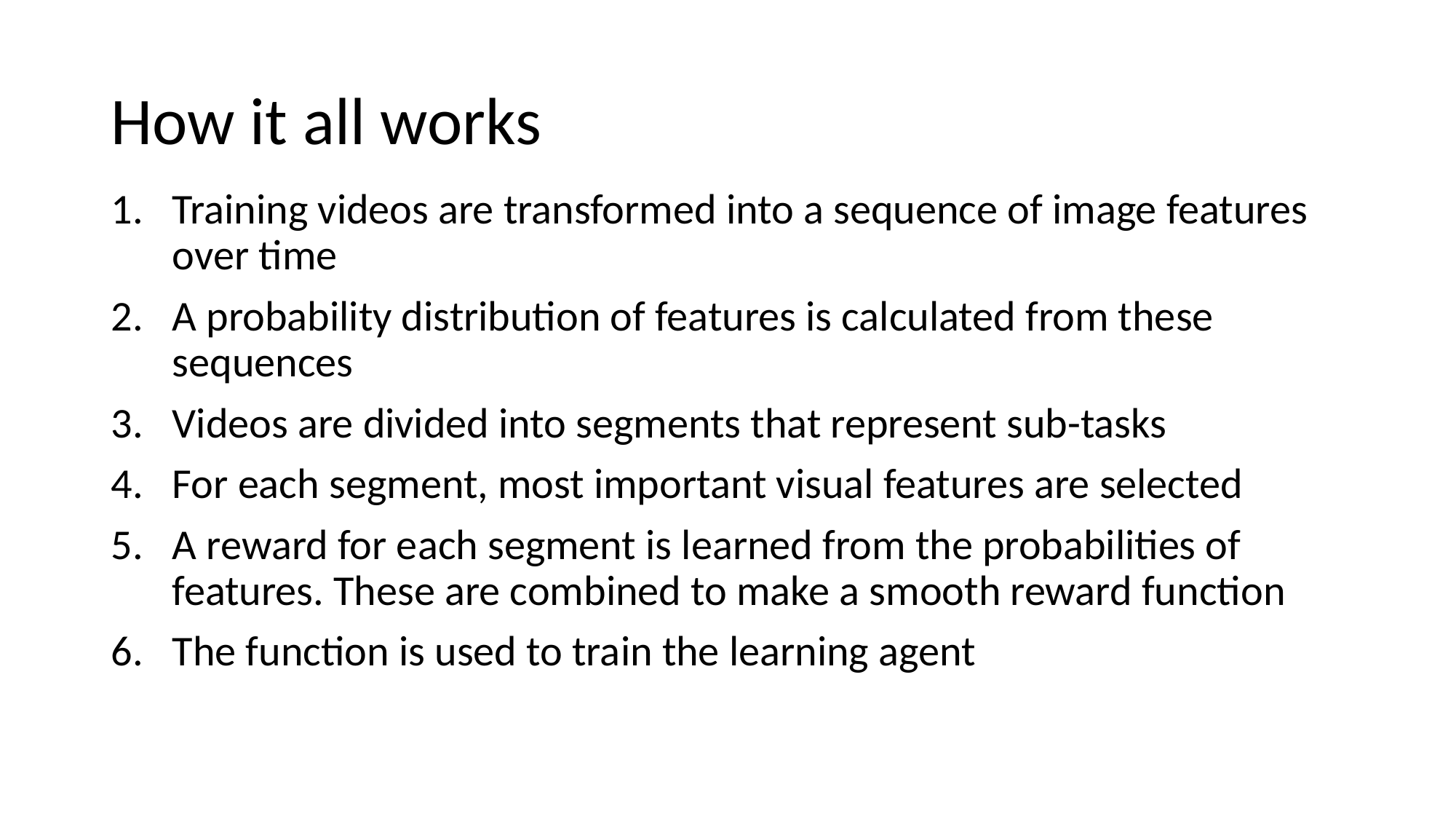

# How it all works
Training videos are transformed into a sequence of image features over time
A probability distribution of features is calculated from these sequences
Videos are divided into segments that represent sub-tasks
For each segment, most important visual features are selected
A reward for each segment is learned from the probabilities of features. These are combined to make a smooth reward function
The function is used to train the learning agent